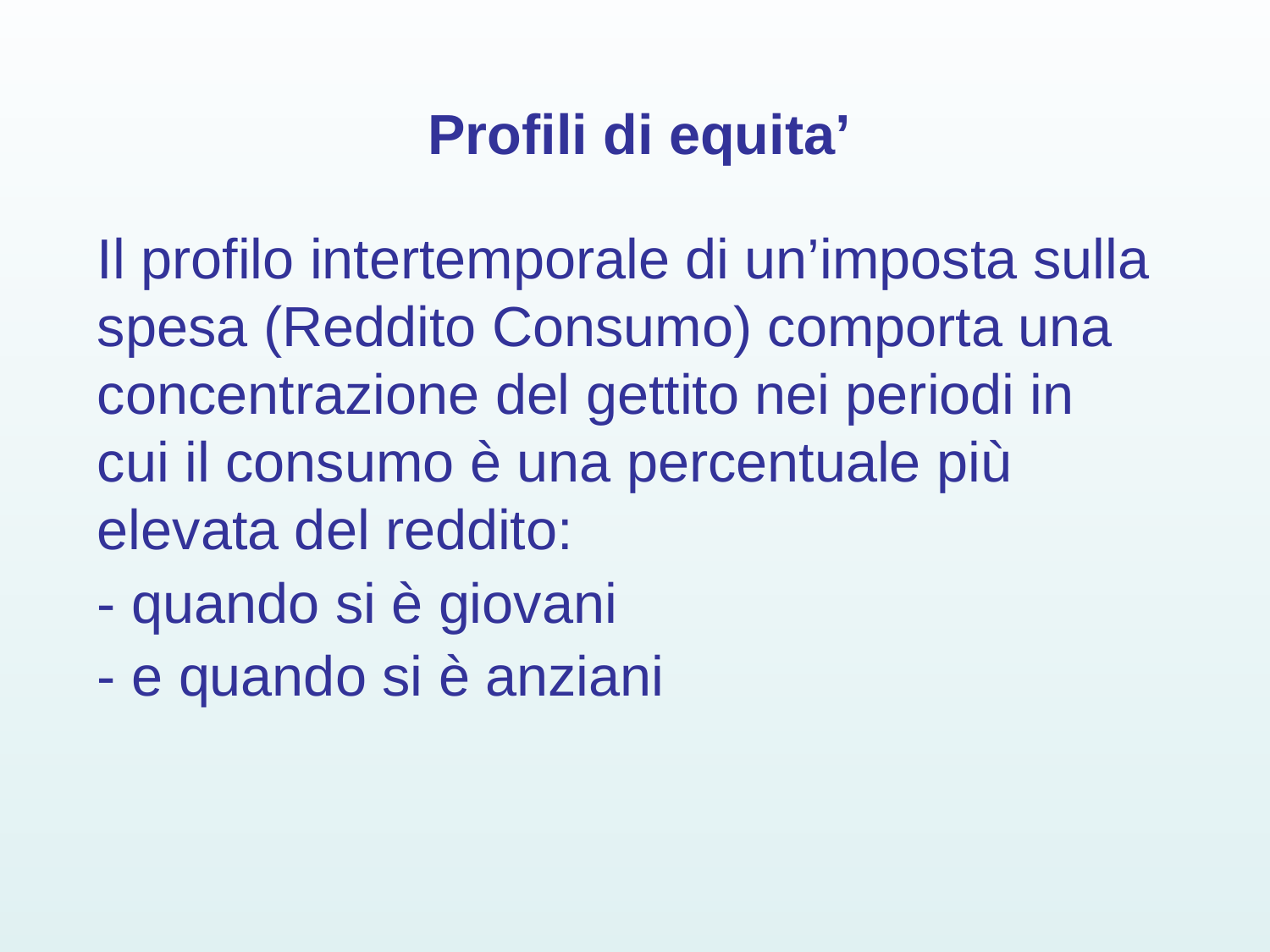

# Profili di equita’
Il profilo intertemporale di un’imposta sulla spesa (Reddito Consumo) comporta una concentrazione del gettito nei periodi in cui il consumo è una percentuale più elevata del reddito:
- quando si è giovani
- e quando si è anziani